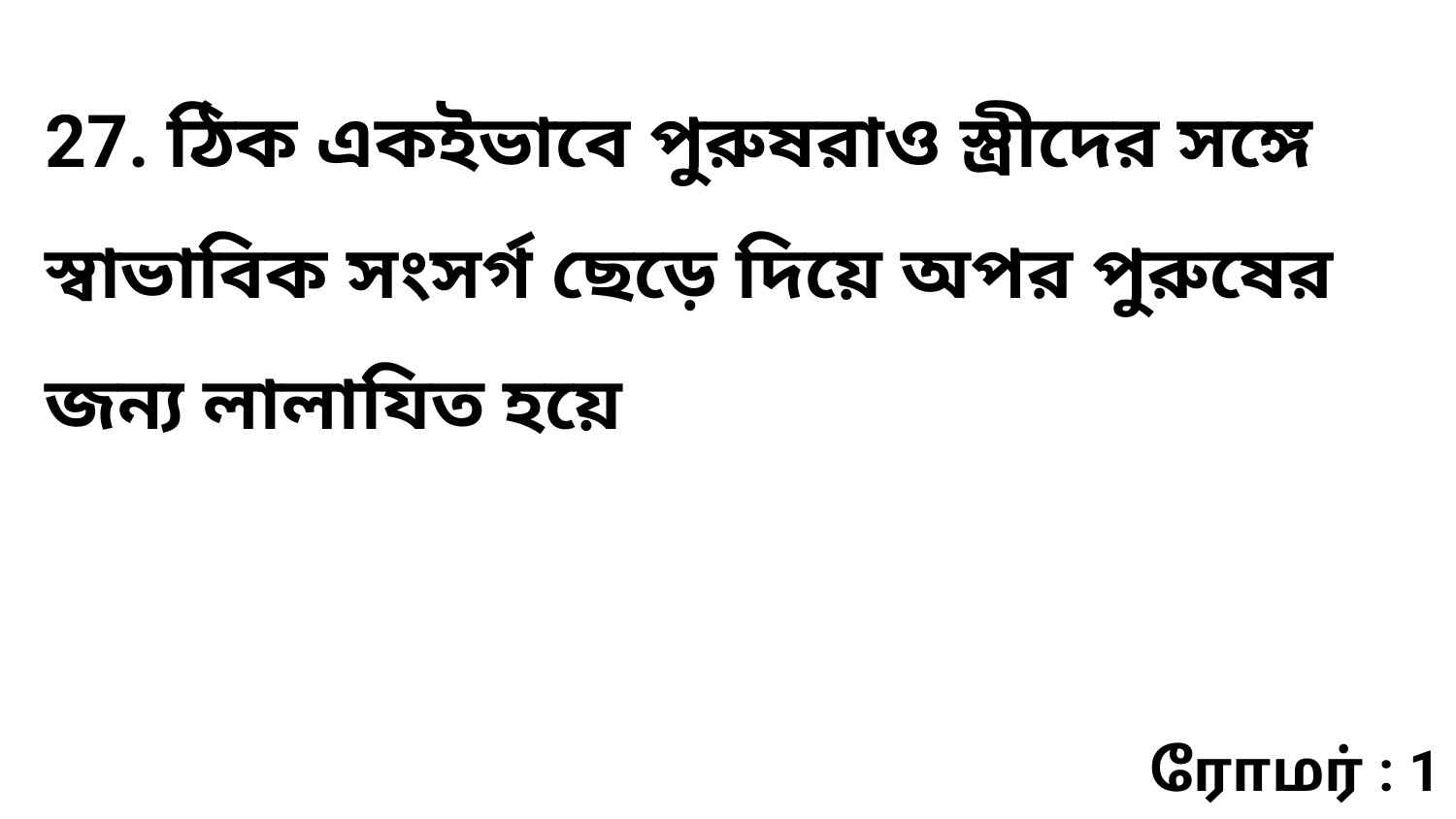

27. ঠিক একইভাবে পুরুষরাও স্ত্রীদের সঙ্গে স্বাভাবিক সংসর্গ ছেড়ে দিয়ে অপর পুরুষের জন্য লালাযিত হয়ে
ரோமர் : 1